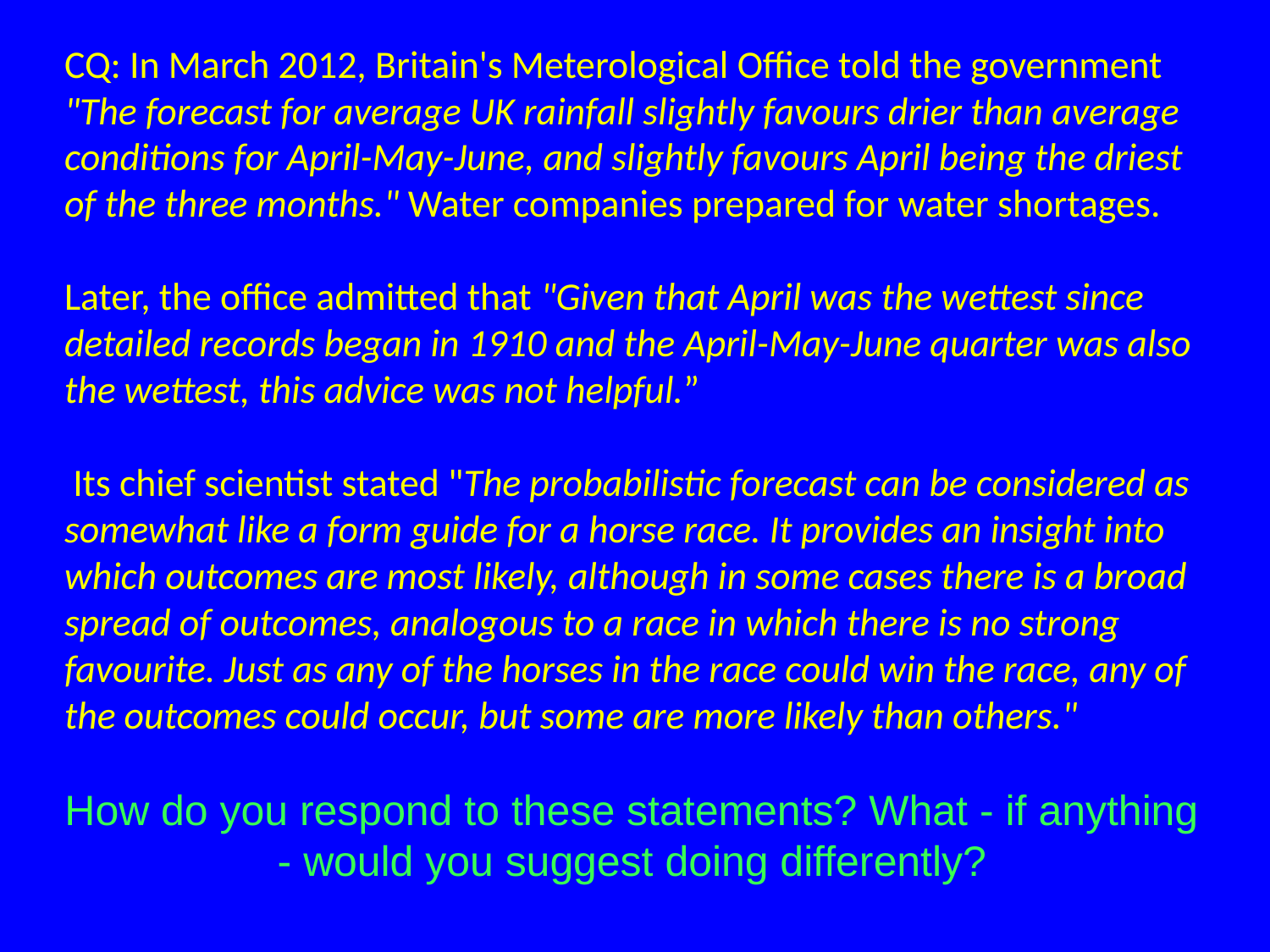

CQ: In March 2012, Britain's Meterological Office told the government "The forecast for average UK rainfall slightly favours drier than average conditions for April-May-June, and slightly favours April being the driest of the three months." Water companies prepared for water shortages.

Later, the office admitted that "Given that April was the wettest since detailed records began in 1910 and the April-May-June quarter was also the wettest, this advice was not helpful.”

 Its chief scientist stated "The probabilistic forecast can be considered as somewhat like a form guide for a horse race. It provides an insight into which outcomes are most likely, although in some cases there is a broad spread of outcomes, analogous to a race in which there is no strong favourite. Just as any of the horses in the race could win the race, any of the outcomes could occur, but some are more likely than others."

How do you respond to these statements? What - if anything - would you suggest doing differently?